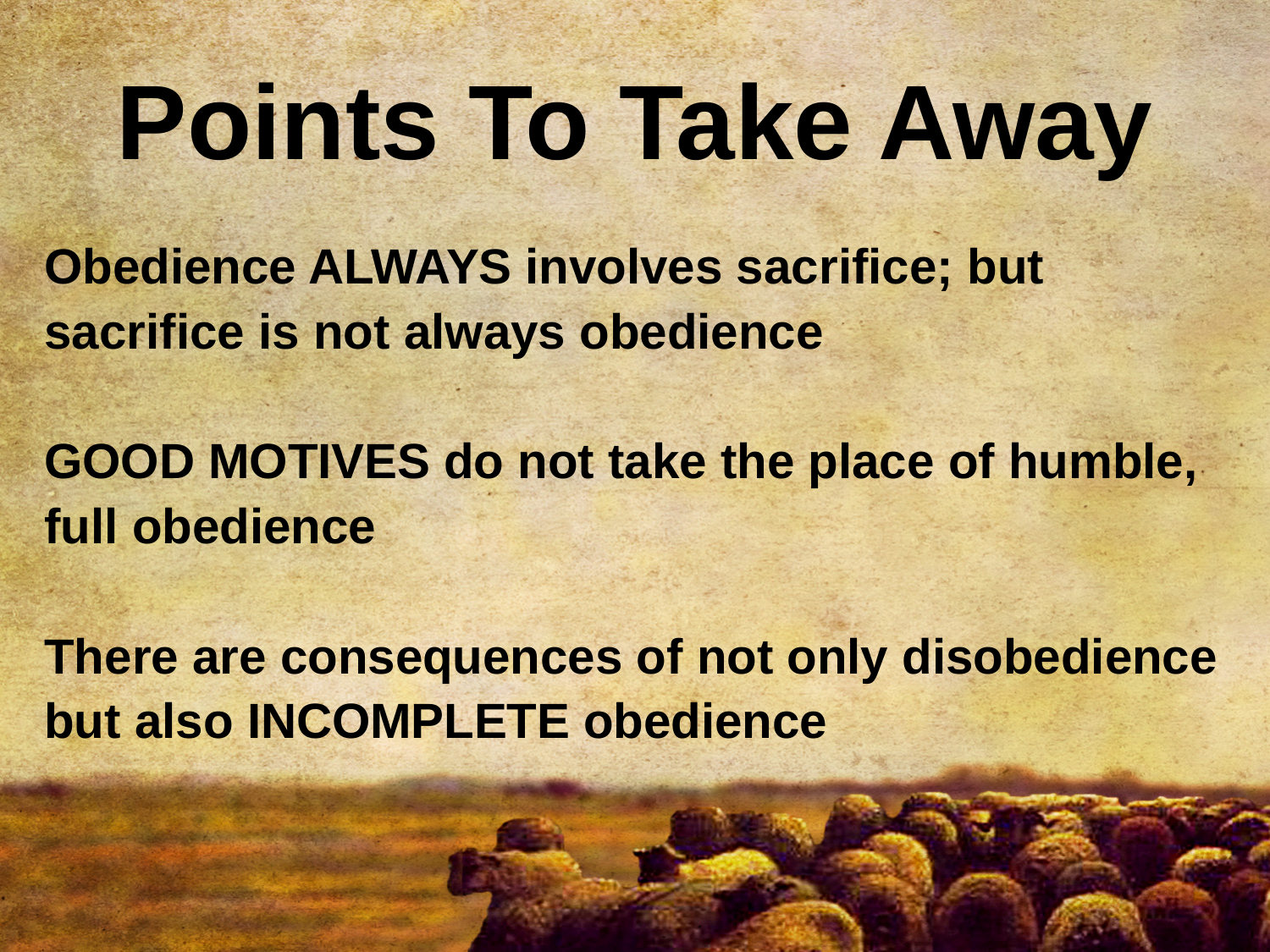

# Points To Take Away
Obedience ALWAYS involves sacrifice; but sacrifice is not always obedience

GOOD MOTIVES do not take the place of humble, full obedience

There are consequences of not only disobedience but also INCOMPLETE obedience